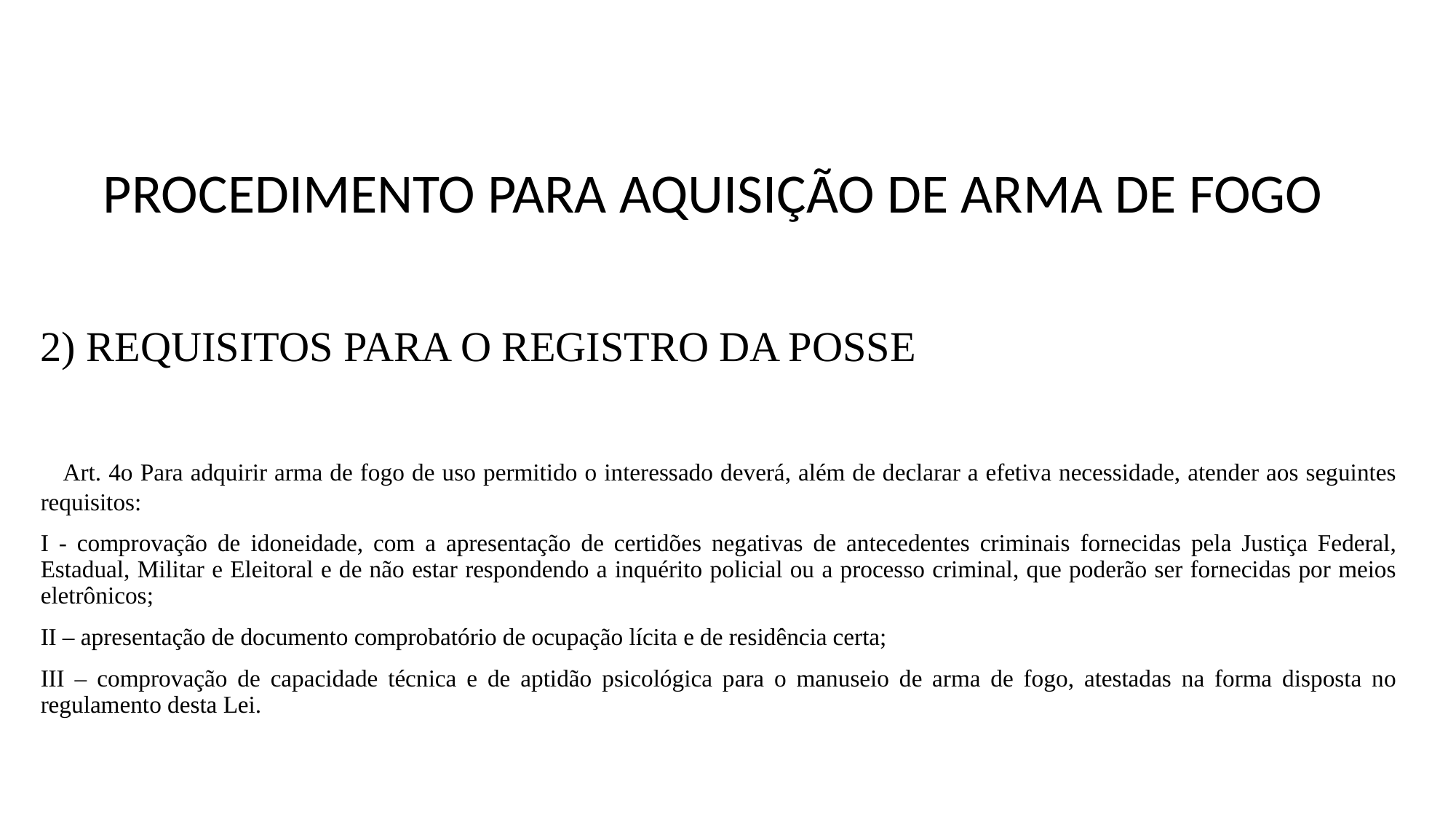

# PROCEDIMENTO PARA AQUISIÇÃO DE ARMA DE FOGO

2) REQUISITOS PARA O REGISTRO DA POSSE

  Art. 4o Para adquirir arma de fogo de uso permitido o interessado deverá, além de declarar a efetiva necessidade, atender aos seguintes requisitos:
I - comprovação de idoneidade, com a apresentação de certidões negativas de antecedentes criminais fornecidas pela Justiça Federal, Estadual, Militar e Eleitoral e de não estar respondendo a inquérito policial ou a processo criminal, que poderão ser fornecidas por meios eletrônicos;
II – apresentação de documento comprobatório de ocupação lícita e de residência certa;
III – comprovação de capacidade técnica e de aptidão psicológica para o manuseio de arma de fogo, atestadas na forma disposta no regulamento desta Lei.